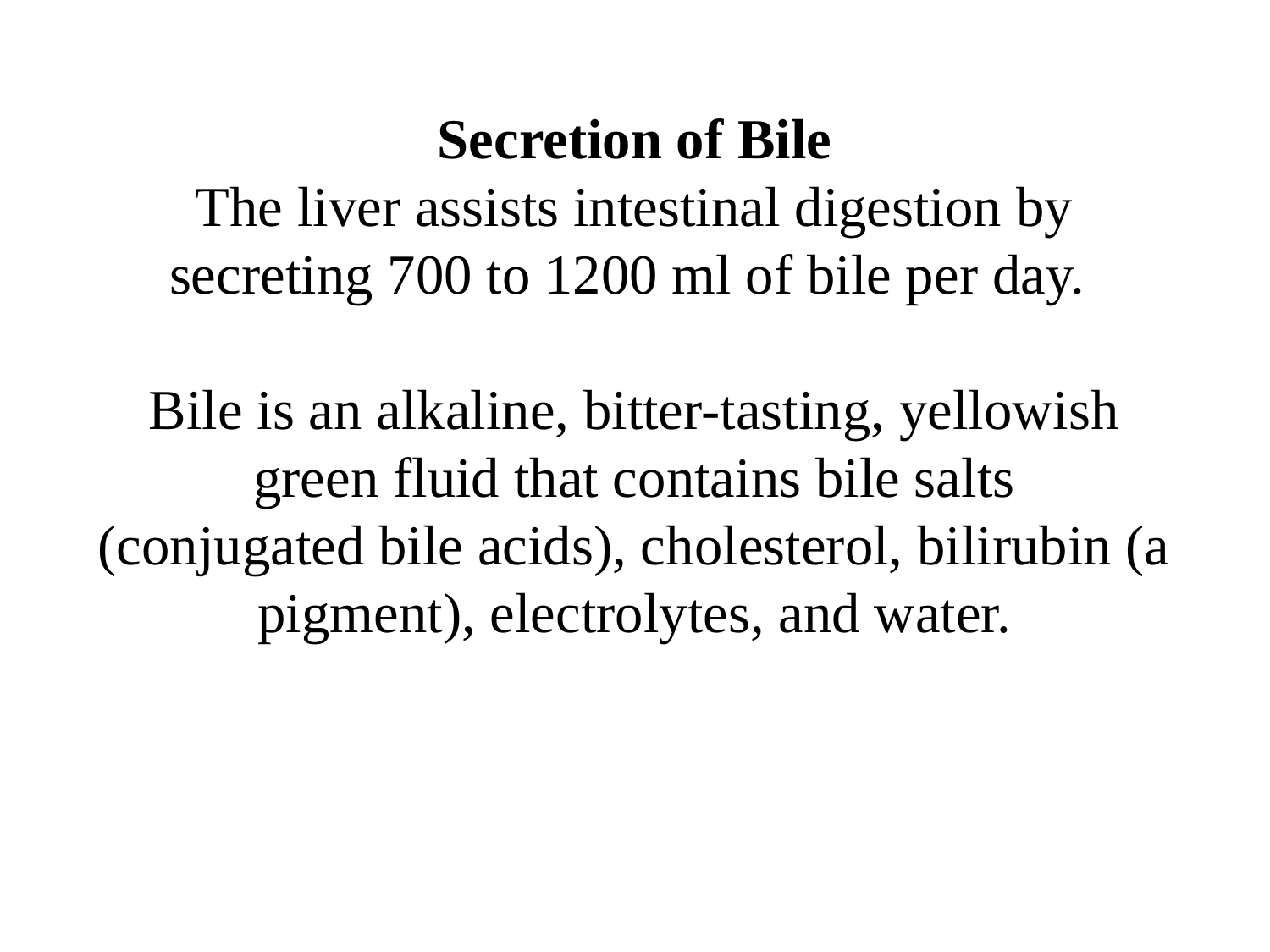

Secretion of Bile
The liver assists intestinal digestion by secreting 700 to 1200 ml of bile per day.

Bile is an alkaline, bitter-tasting, yellowish green fluid that contains bile salts
(conjugated bile acids), cholesterol, bilirubin (a pigment), electrolytes, and water.